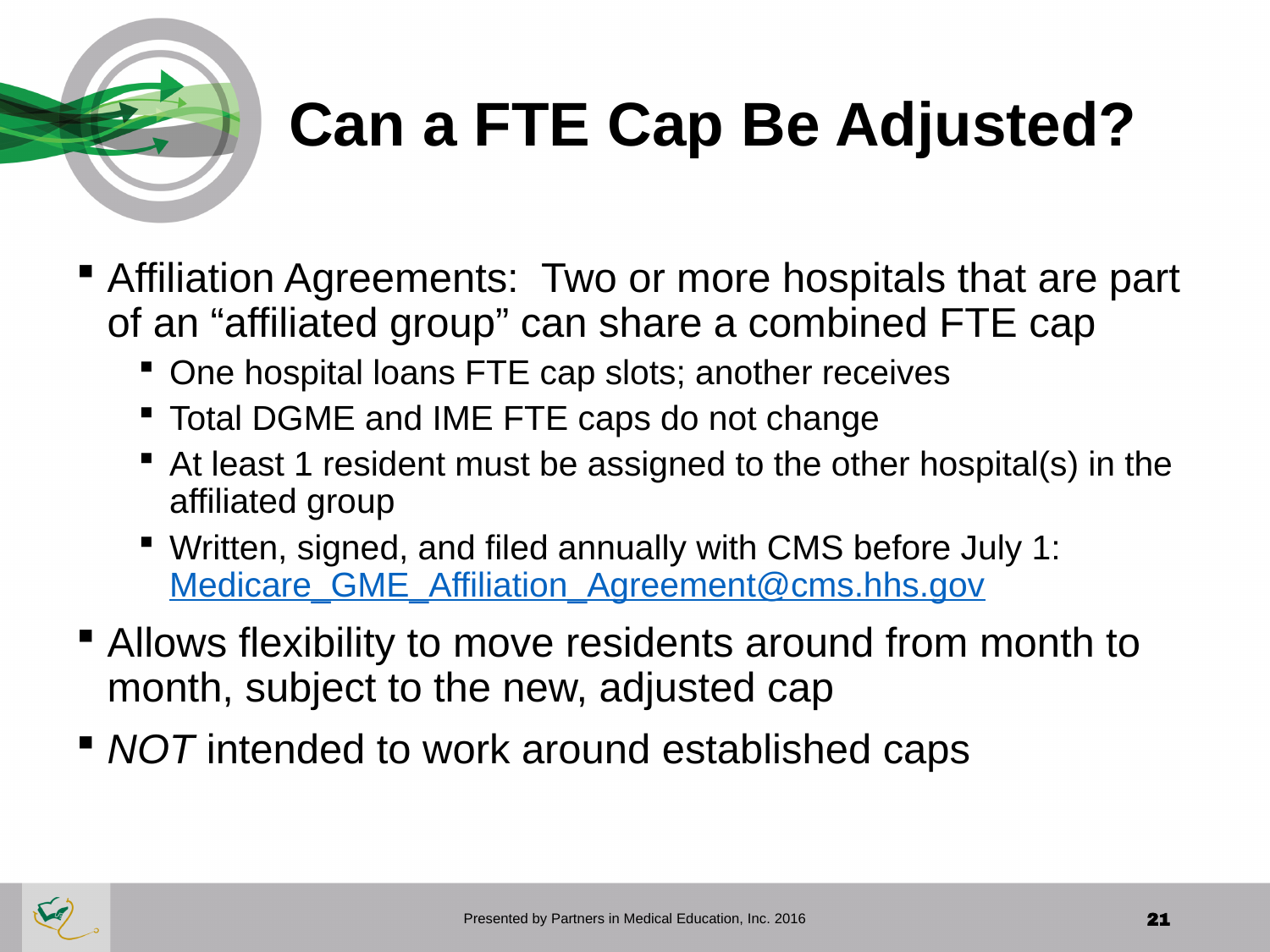

# Can a FTE Cap Be Adjusted?
Affiliation Agreements:  Two or more hospitals that are part of an “affiliated group” can share a combined FTE cap
One hospital loans FTE cap slots; another receives
Total DGME and IME FTE caps do not change
At least 1 resident must be assigned to the other hospital(s) in the affiliated group
Written, signed, and filed annually with CMS before July 1:  Medicare_GME_Affiliation_Agreement@cms.hhs.gov
Allows flexibility to move residents around from month to month, subject to the new, adjusted cap
NOT intended to work around established caps

Presented by Partners in Medical Education, Inc. 2016
21